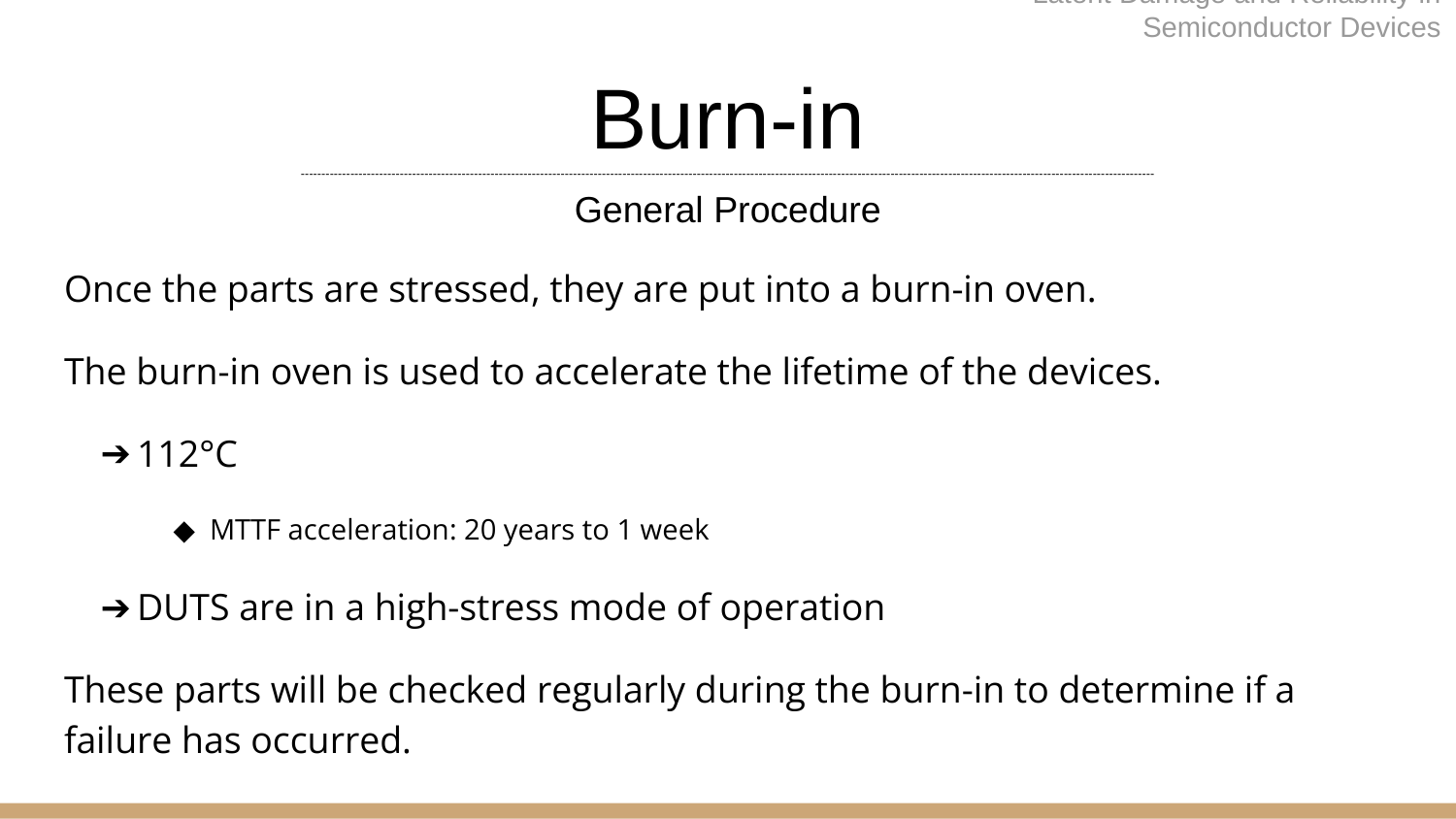

Latent Damage and Reliability in Semiconductor Devices
# Burn-in
---------------------------------------------------------------------------------------------------------------------------------------------------------------------------------------------------------------
General Procedure
Once the parts are stressed, they are put into a burn-in oven.
The burn-in oven is used to accelerate the lifetime of the devices.
112°C
MTTF acceleration: 20 years to 1 week
DUTS are in a high-stress mode of operation
These parts will be checked regularly during the burn-in to determine if a failure has occurred.